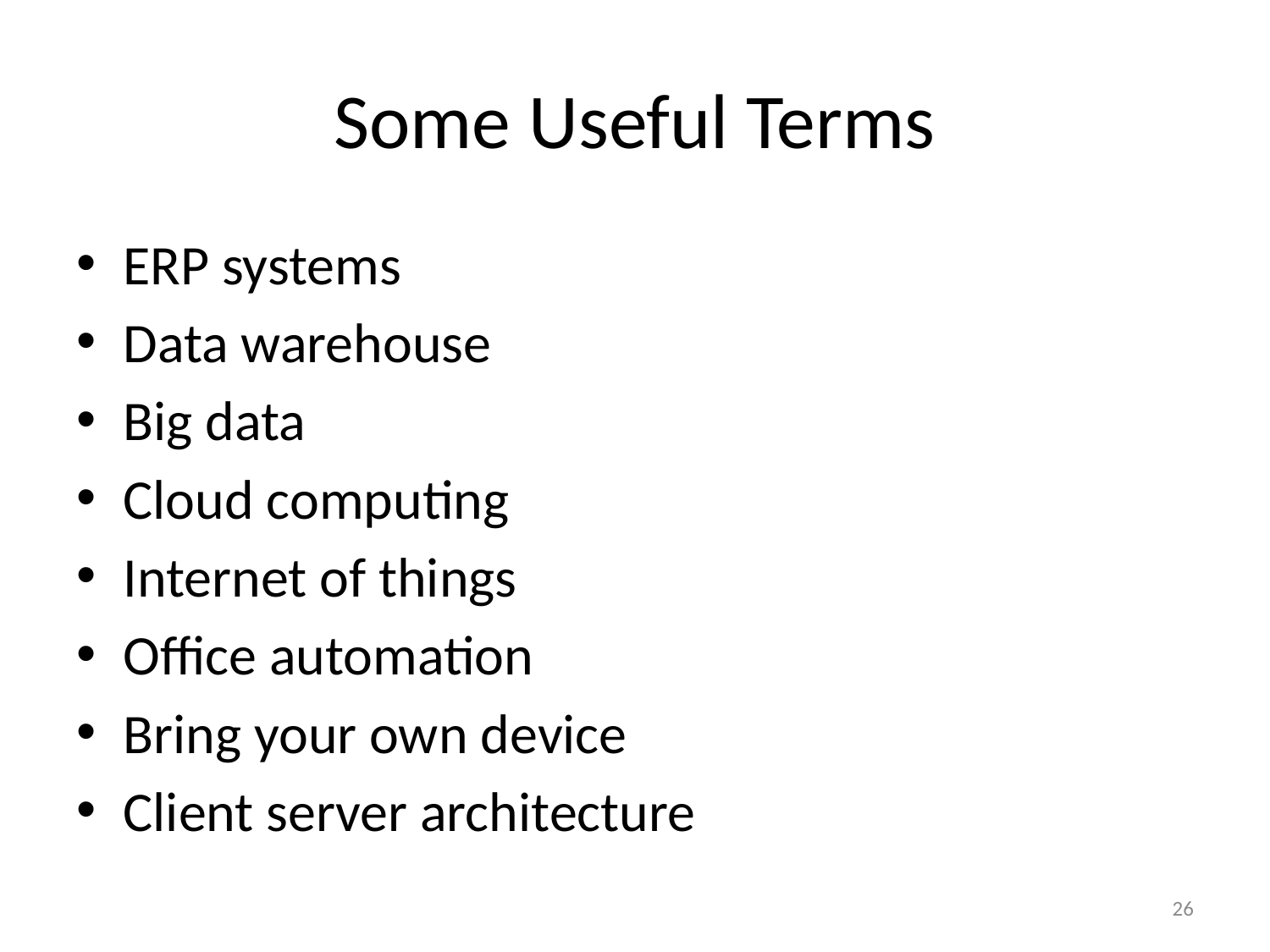

# Some Useful Terms
ERP systems
Data warehouse
Big data
Cloud computing
Internet of things
Office automation
Bring your own device
Client server architecture

26